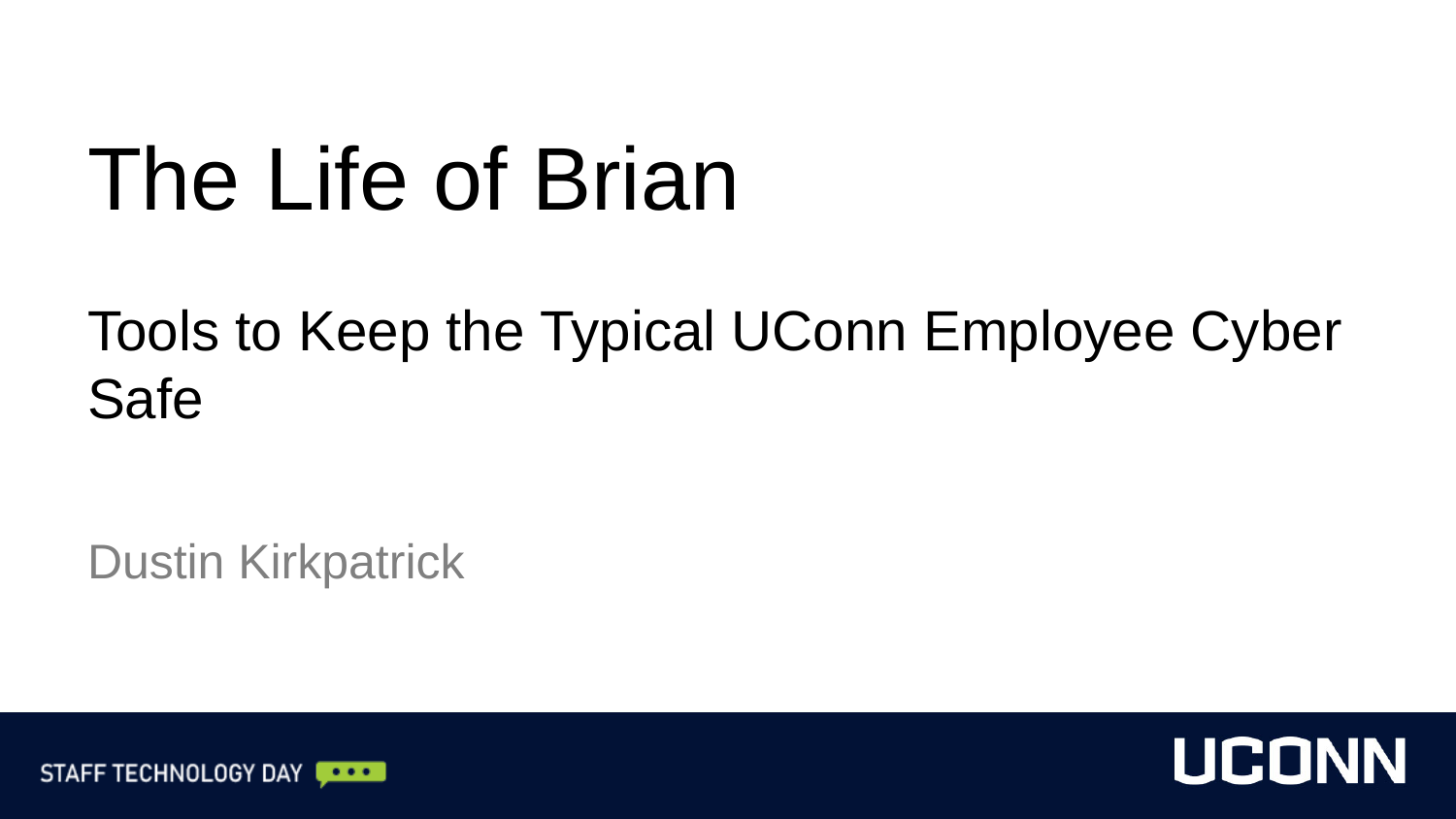

The Life of Brian
Tools to Keep the Typical UConn Employee Cyber Safe
Dustin Kirkpatrick